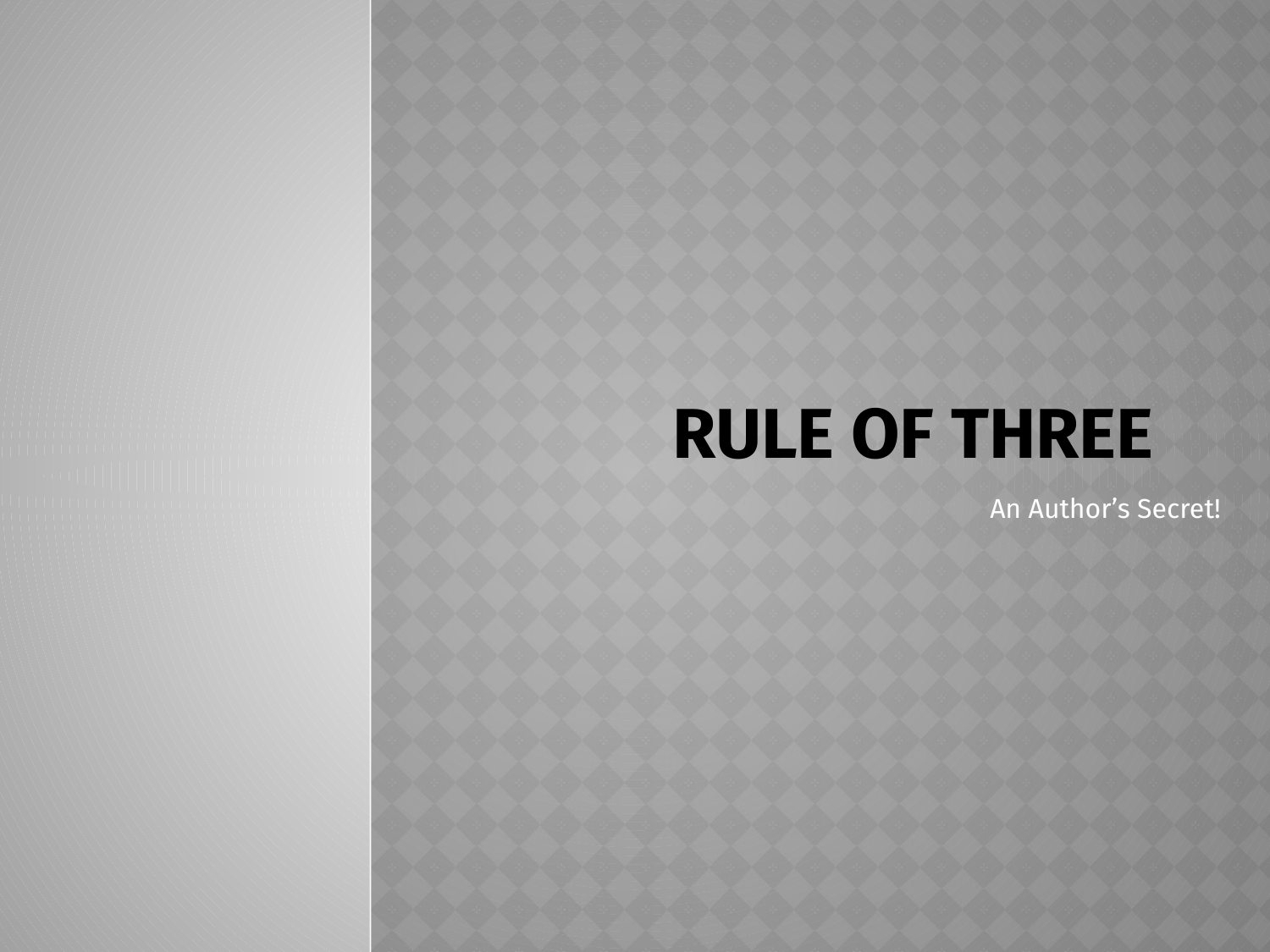

# Rule of Three
An Author’s Secret!